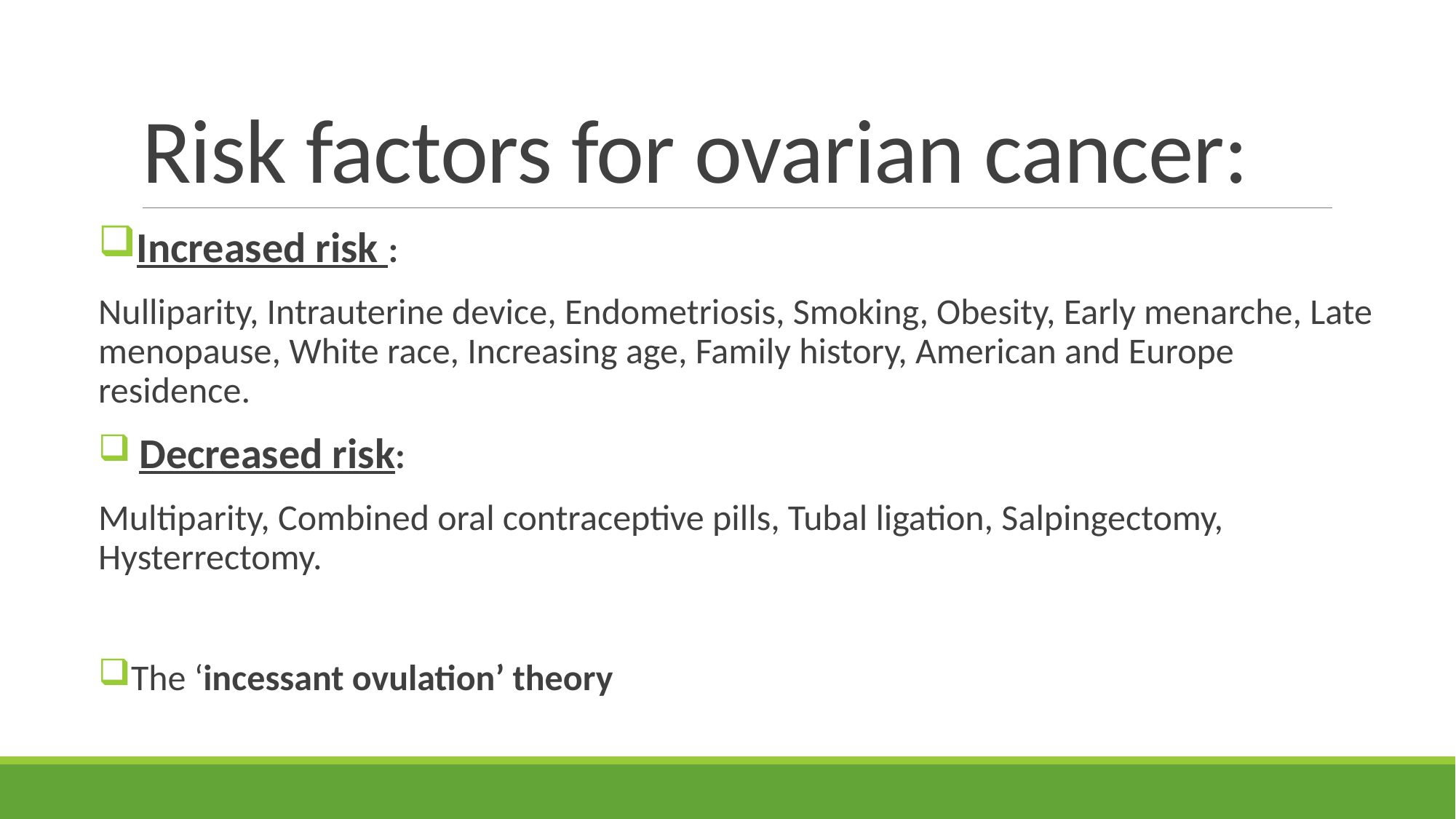

# Risk factors for ovarian cancer:
Increased risk :
Nulliparity, Intrauterine device, Endometriosis, Smoking, Obesity, Early menarche, Late menopause, White race, Increasing age, Family history, American and Europe residence.
 Decreased risk:
Multiparity, Combined oral contraceptive pills, Tubal ligation, Salpingectomy, Hysterrectomy.

The ‘incessant ovulation’ theory